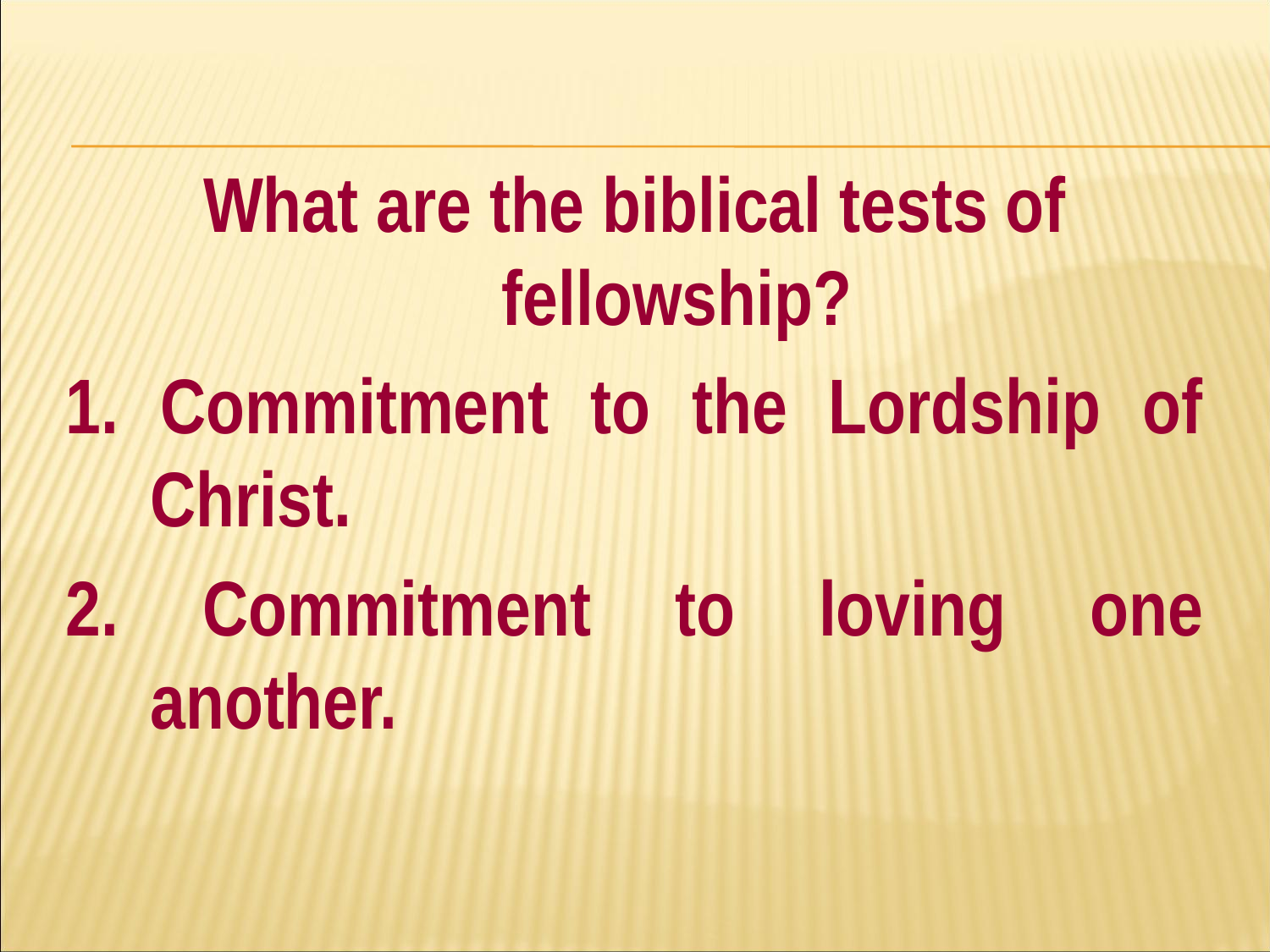

#
What are the biblical tests of fellowship?
1. Commitment to the Lordship of Christ.
2. Commitment to loving one another.